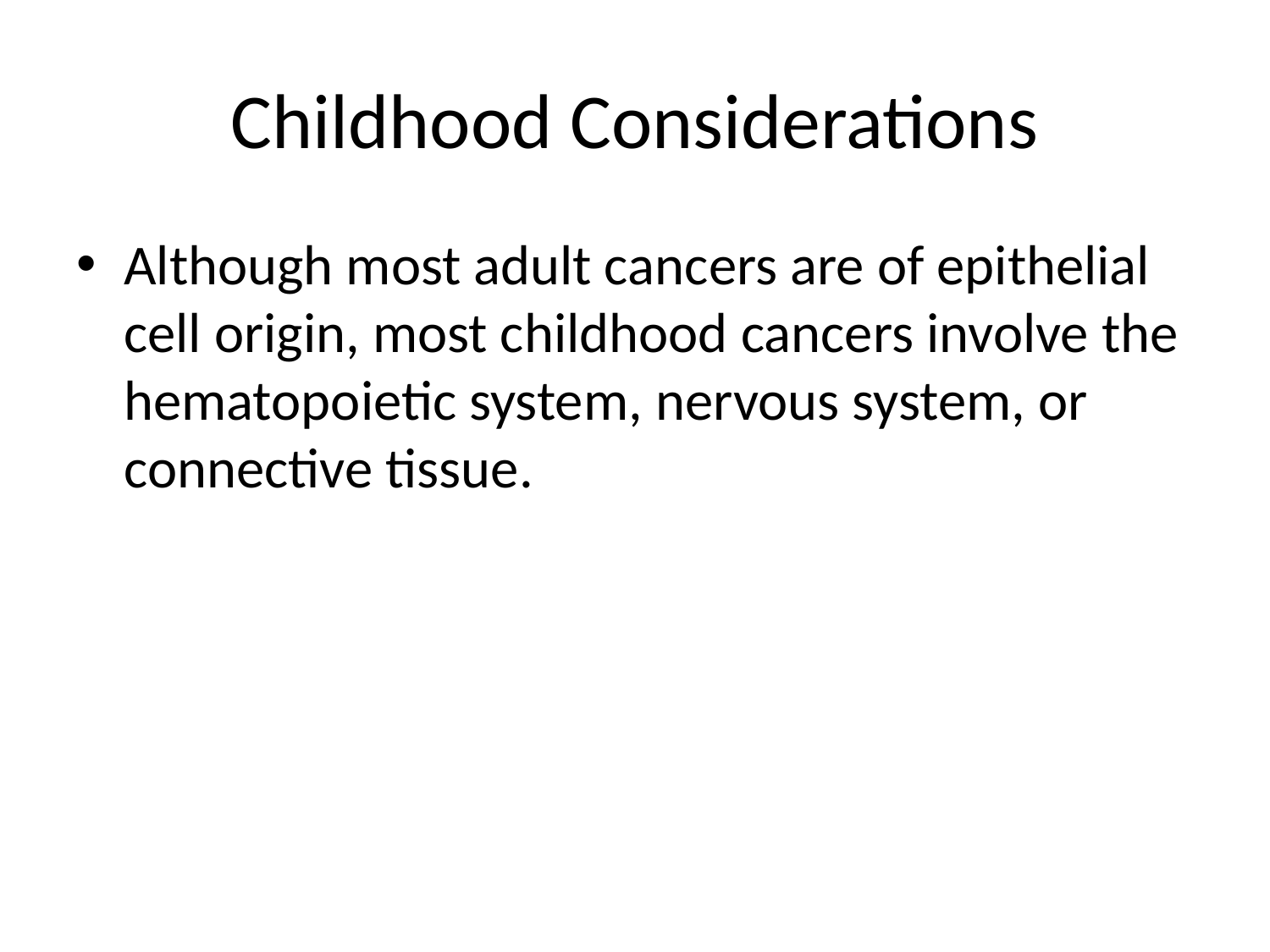

# Childhood Considerations
Although most adult cancers are of epithelial cell origin, most childhood cancers involve the hematopoietic system, nervous system, or connective tissue.